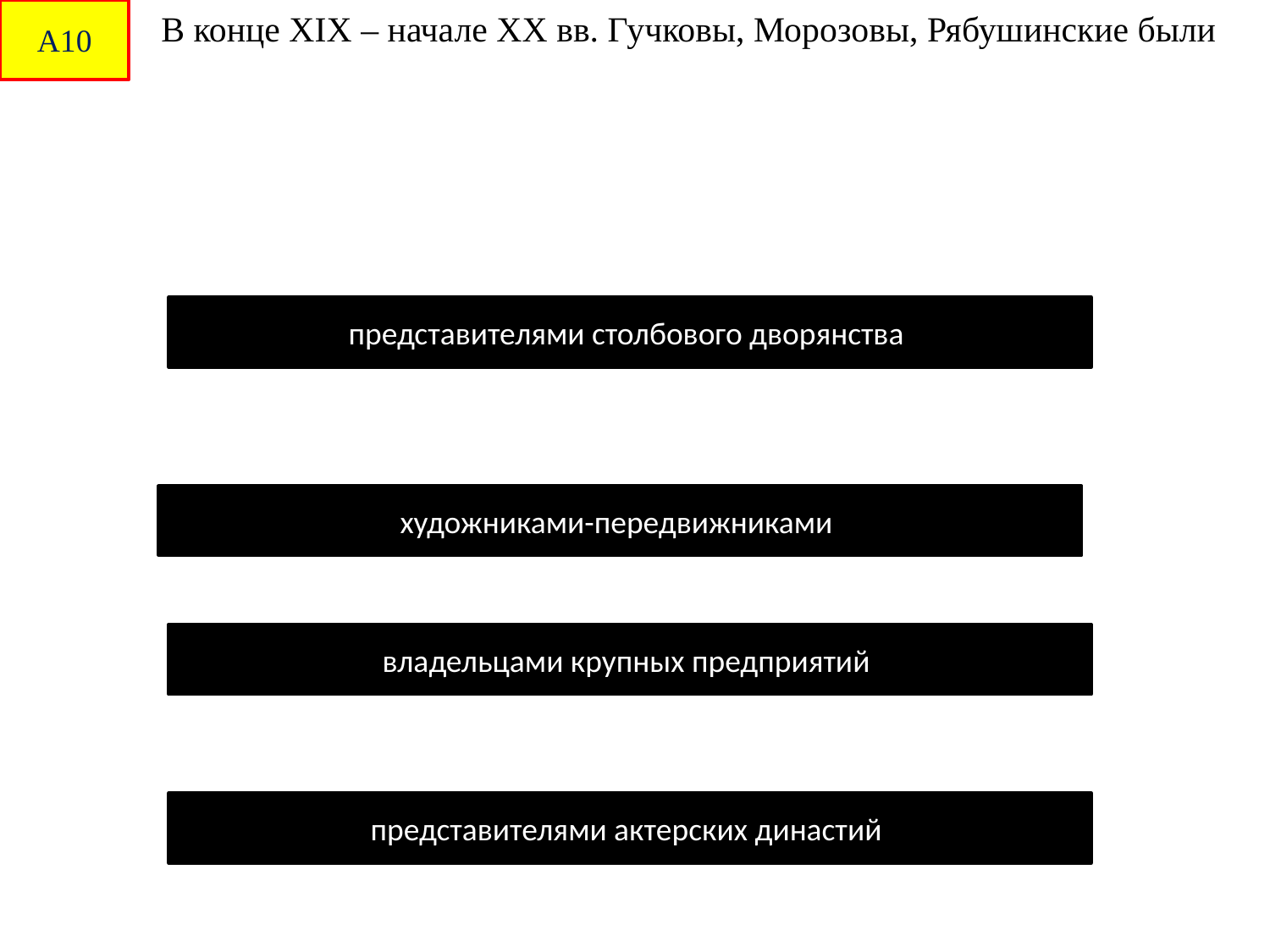

А10
В конце XIX – начале XX вв. Гучковы, Морозовы, Рябушинские были
представителями столбового дворянства
художниками-передвижниками
владельцами крупных предприятий
представителями актерских династий